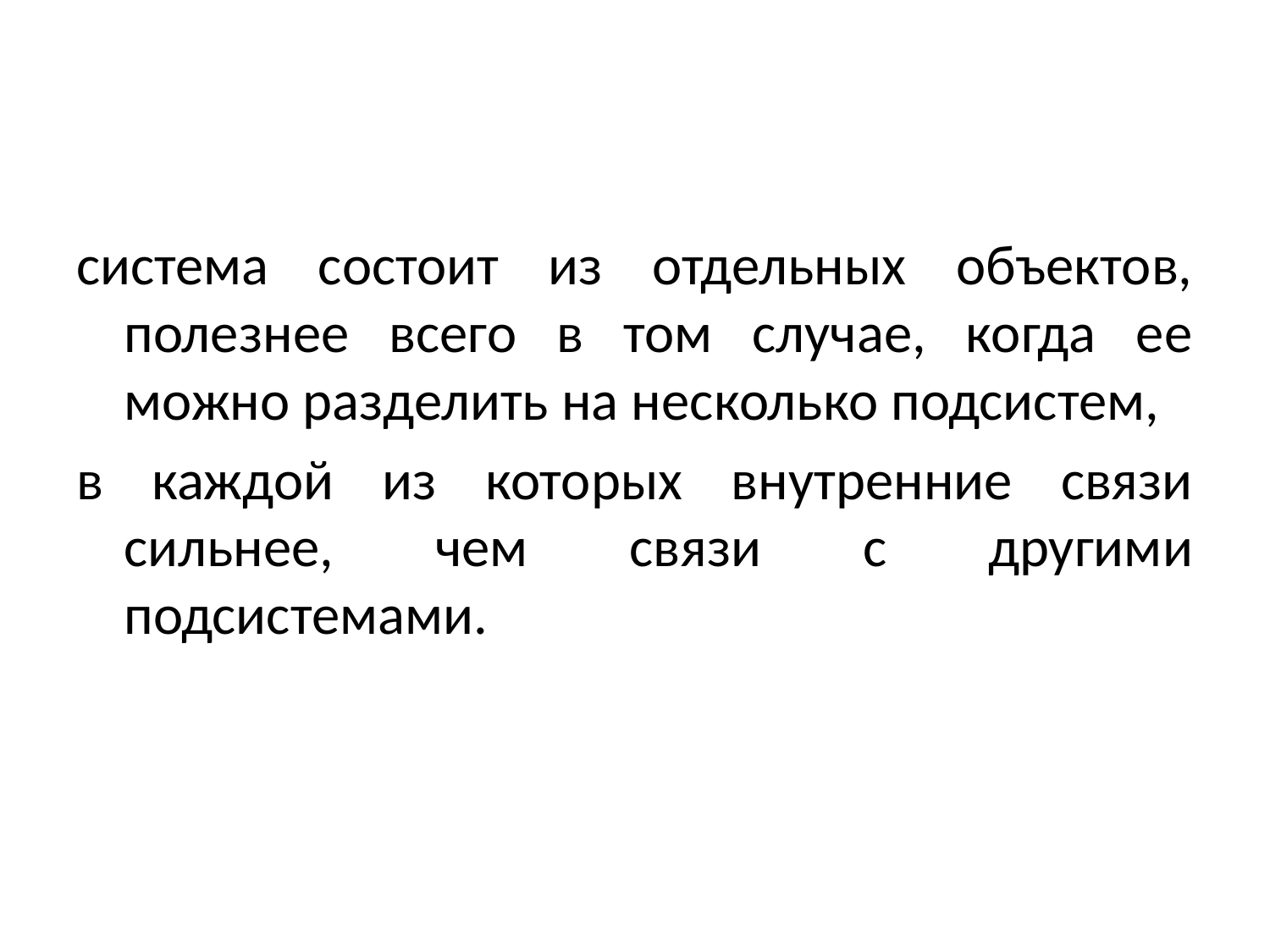

#
система состоит из отдельных объектов, полезнее всего в том случае, когда ее можно разделить на несколько подсистем,
в каждой из которых внутренние связи сильнее, чем связи с другими подсистемами.